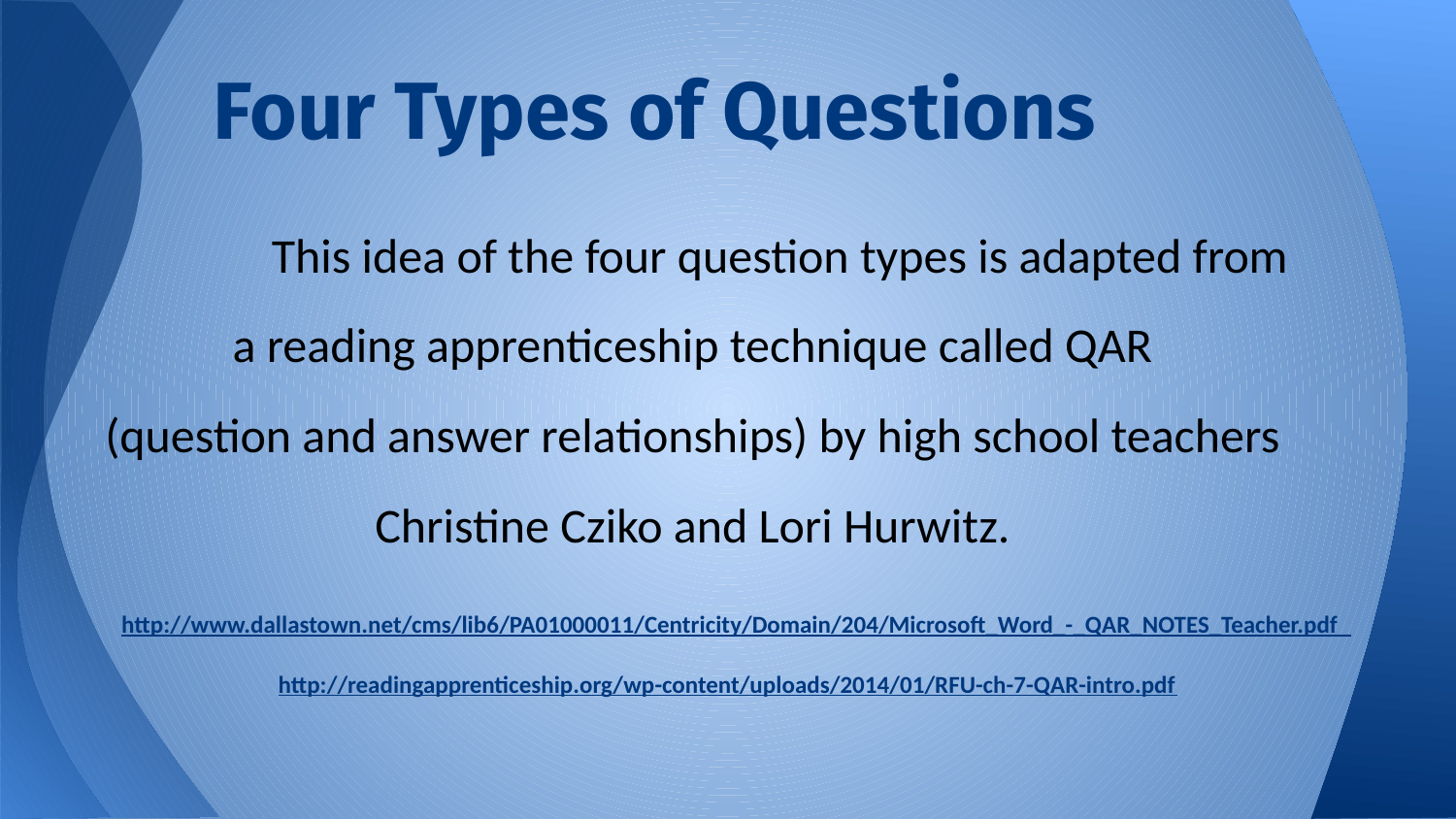

# Four Types of Questions

               This idea of the four question types is adapted from
a reading apprenticeship technique called QAR
(question and answer relationships) by high school teachers
Christine Cziko and Lori Hurwitz.
       http://www.dallastown.net/cms/lib6/PA01000011/Centricity/Domain/204/Microsoft_Word_-_QAR_NOTES_Teacher.pdf
         http://readingapprenticeship.org/wp-content/uploads/2014/01/RFU-ch-7-QAR-intro.pdf